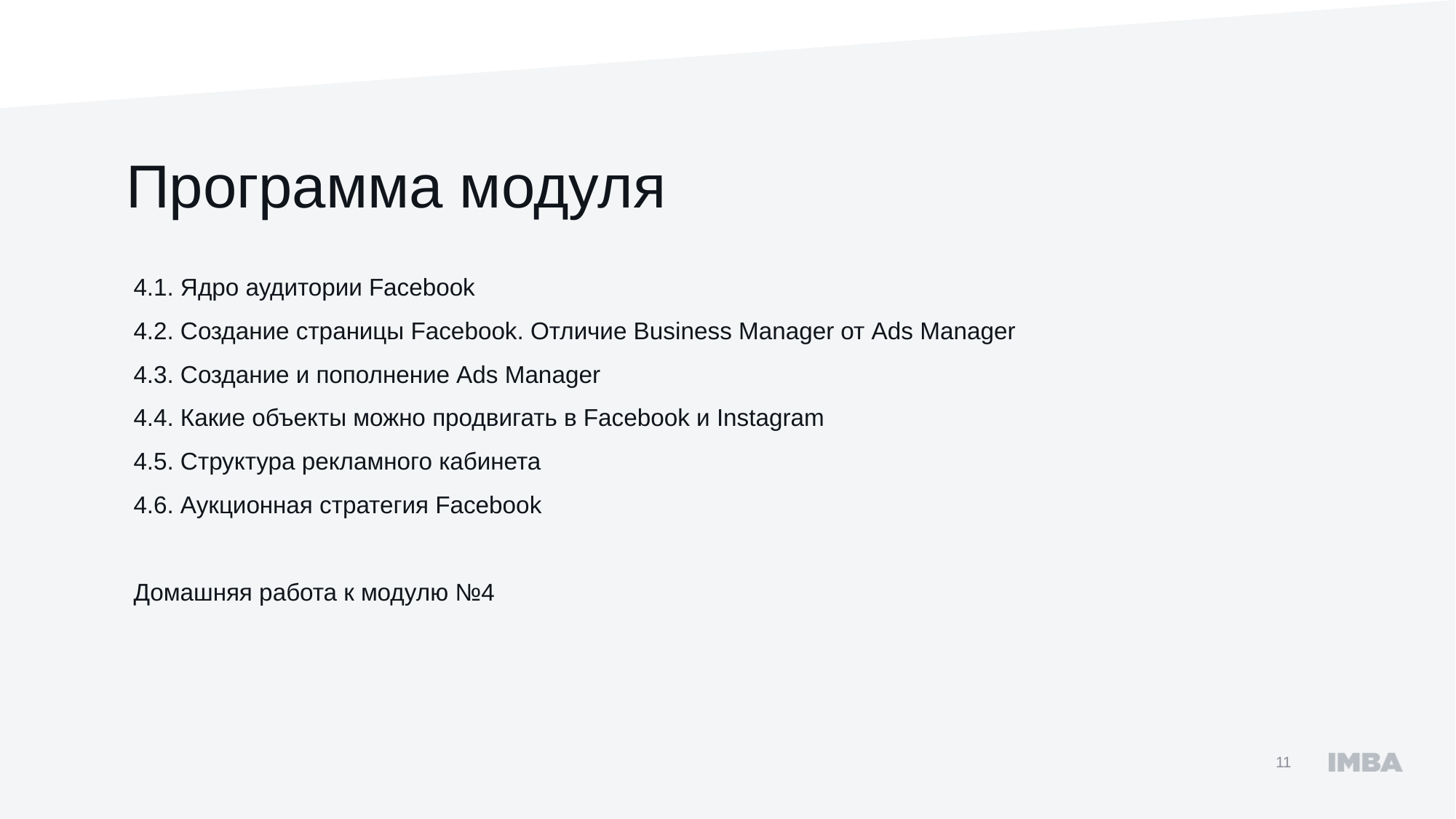

Программа модуля
4.1. Ядро аудитории Facebook
4.2. Создание страницы Facebook. Отличие Business Manager от Ads Manager
4.3. Создание и пополнение Ads Manager
4.4. Какие объекты можно продвигать в Facebook и Instagram
4.5. Структура рекламного кабинета
4.6. Аукционная стратегия Facebook

Домашняя работа к модулю №4